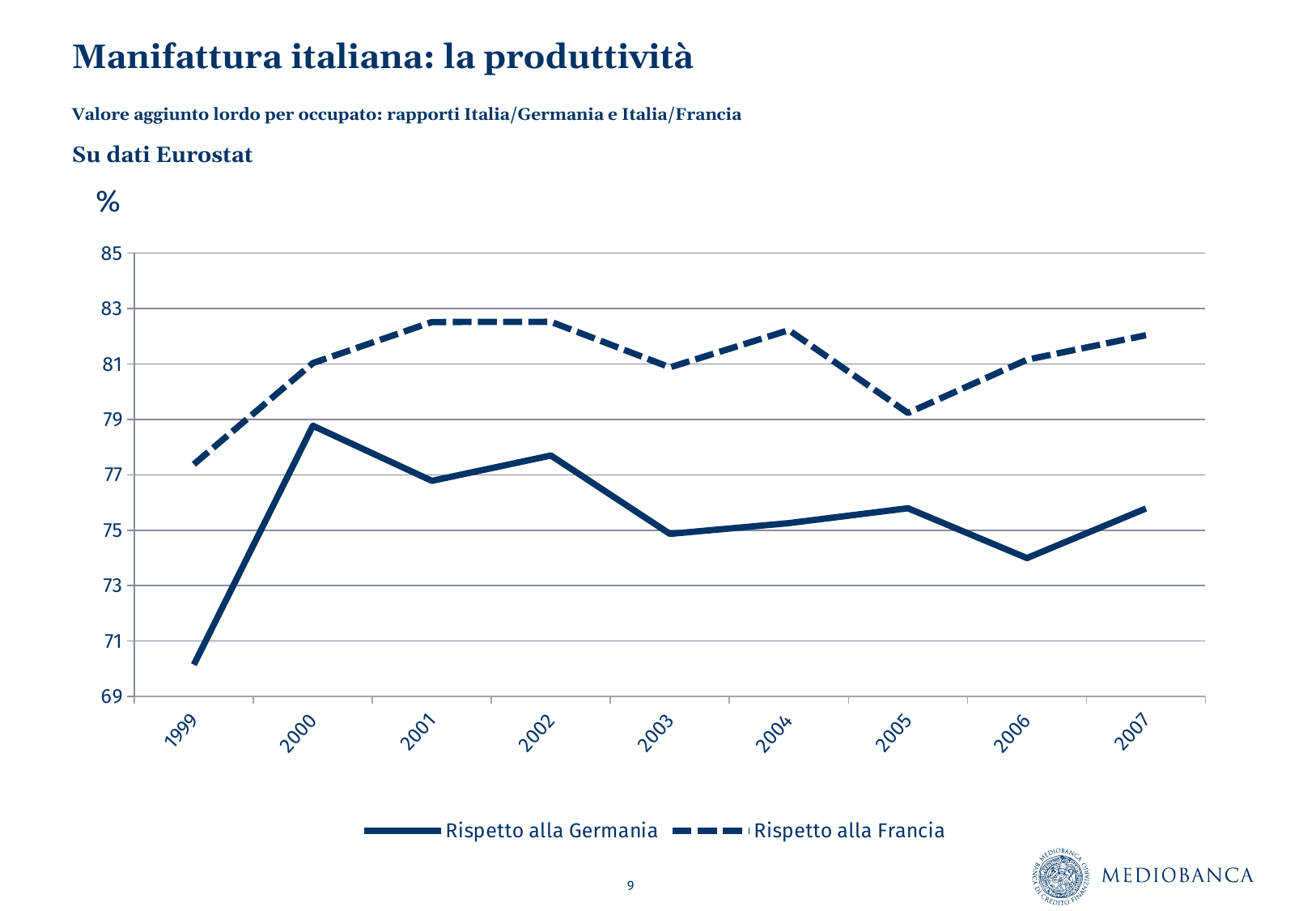

# Manifattura italiana: la produttività
Valore aggiunto lordo per occupato: rapporti Italia/Germania e Italia/Francia
Su dati Eurostat

### Chart

| Category | Rispetto alla Germania | Rispetto alla Francia |
|---|---|---|
| 1999 | 70.1438848920862 | 77.38095238095238 |
| 2000 | 78.77094972067039 | 81.0344827586206 |
| 2001 | 76.78244972577696 | 82.51473477406678 |
| 2002 | 77.69652650822668 | 82.52427184466015 |
| 2003 | 74.8672566371682 | 80.87954110898649 |
| 2004 | 75.25423728813563 | 82.22222222222221 |
| 2005 | 75.79298831385626 | 79.23211169284468 |
| 2006 | 73.9938080495356 | 81.15449915110355 |
| 2007 | 75.7847533632287 | 82.0388349514562 |